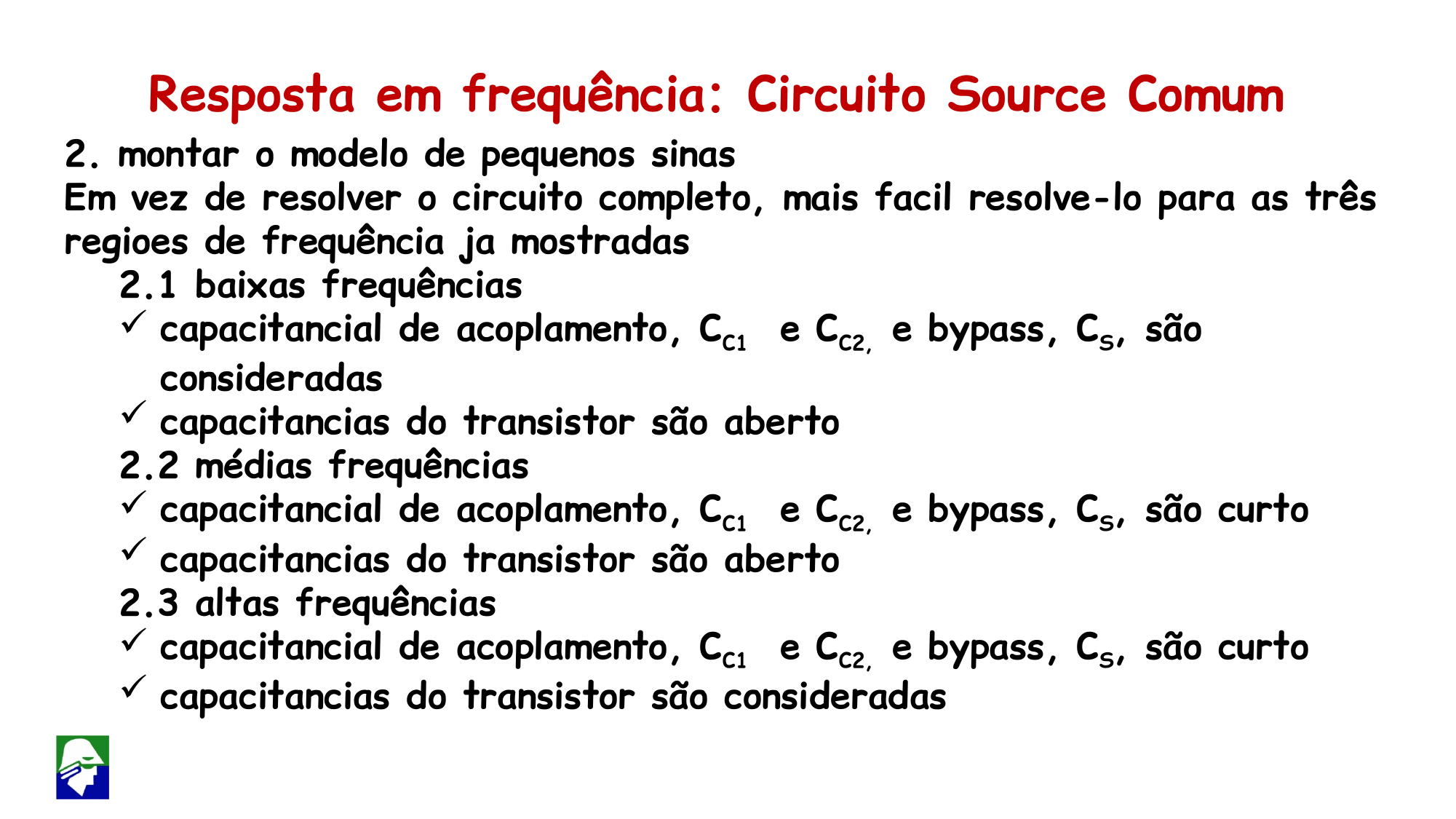

Resposta em frequência: Circuito Source Comum
2. montar o modelo de pequenos sinas
Em vez de resolver o circuito completo, mais facil resolve-lo para as três regioes de frequência ja mostradas
2.1 baixas frequências
capacitancial de acoplamento, CC1  e CC2,  e bypass, CS, são consideradas
capacitancias do transistor são aberto
2.2 médias frequências
capacitancial de acoplamento, CC1  e CC2,  e bypass, CS, são curto
capacitancias do transistor são aberto
2.3 altas frequências
capacitancial de acoplamento, CC1  e CC2,  e bypass, CS, são curto
capacitancias do transistor são consideradas